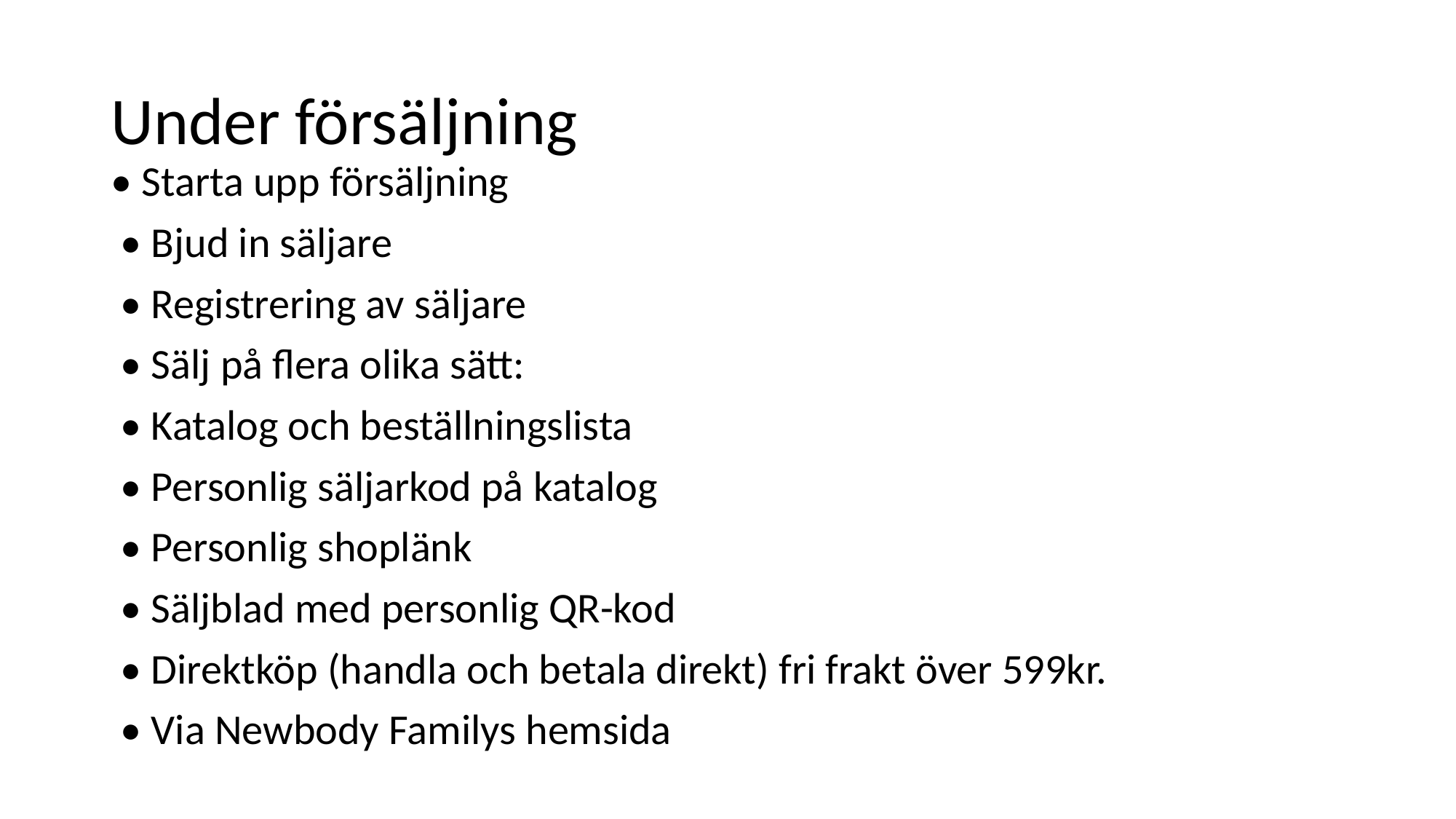

# Under försäljning
• Starta upp försäljning
 • Bjud in säljare
 • Registrering av säljare
 • Sälj på flera olika sätt:
 • Katalog och beställningslista
 • Personlig säljarkod på katalog
 • Personlig shoplänk
 • Säljblad med personlig QR-kod
 • Direktköp (handla och betala direkt) fri frakt över 599kr.
 • Via Newbody Familys hemsida